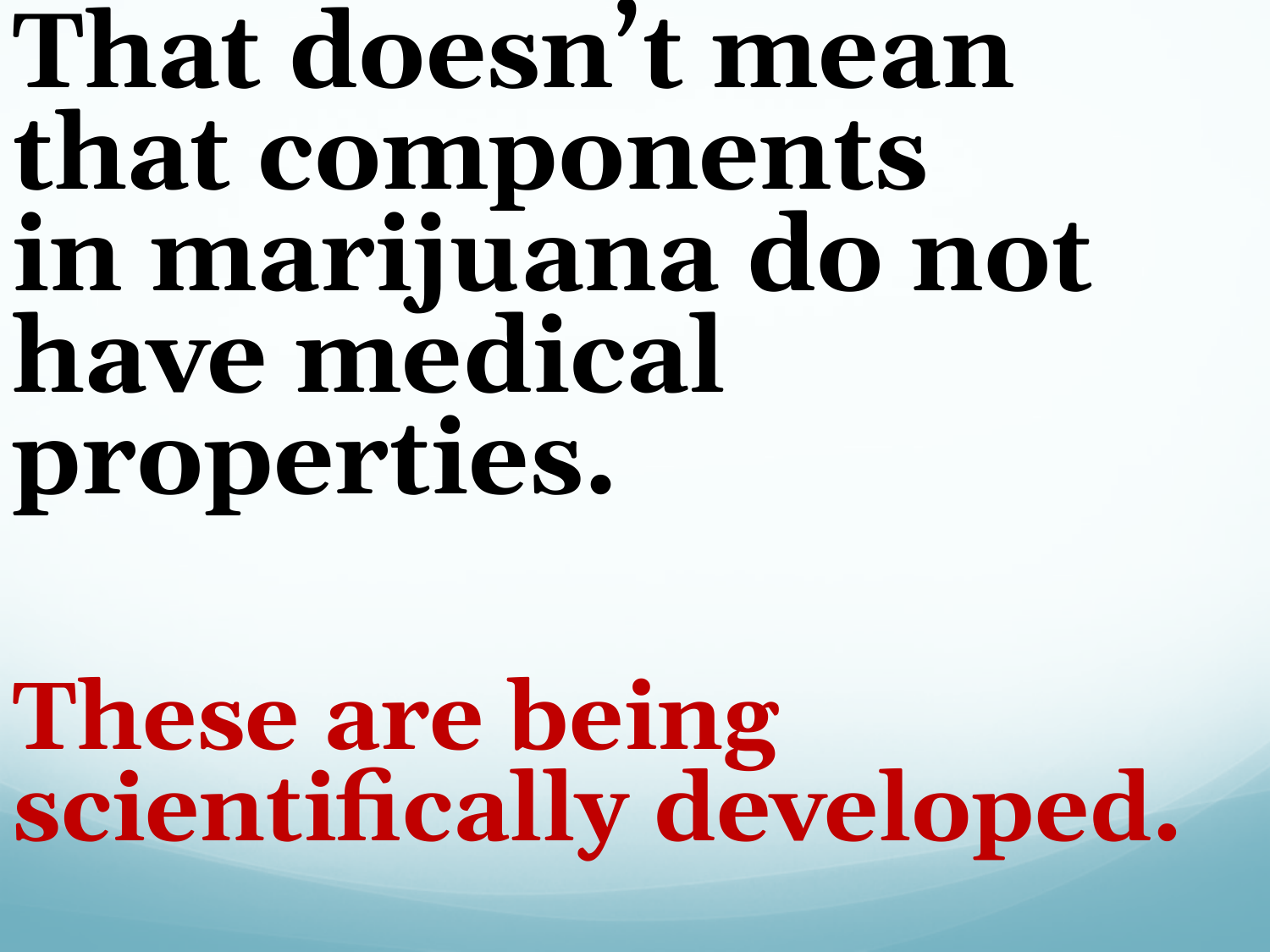

That doesn’t mean that components
in marijuana do not have medical properties.

These are being scientifically developed.